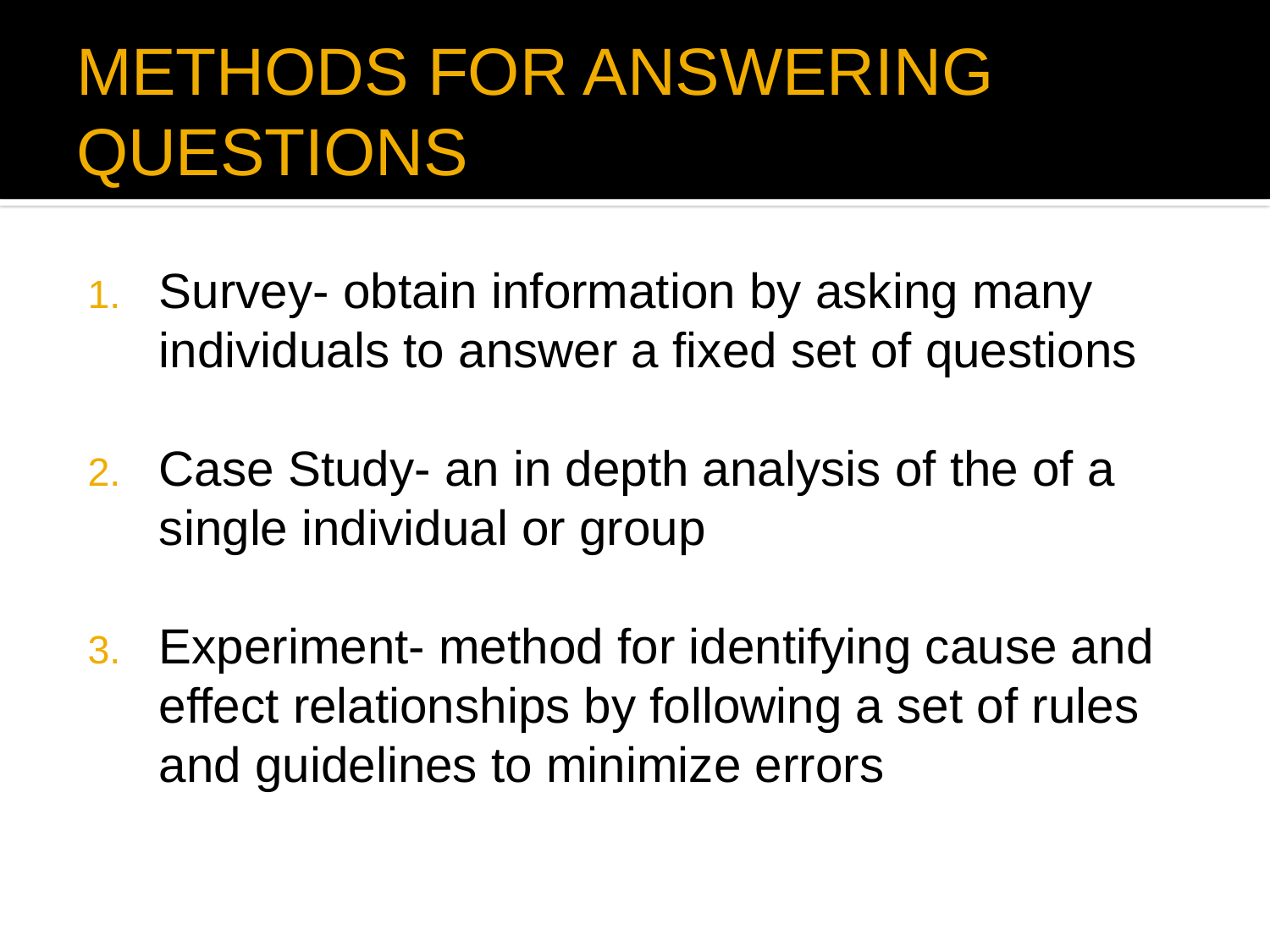

# METHODS FOR ANSWERING QUESTIONS
Survey- obtain information by asking many individuals to answer a fixed set of questions

Case Study- an in depth analysis of the of a single individual or group

Experiment- method for identifying cause and effect relationships by following a set of rules and guidelines to minimize errors